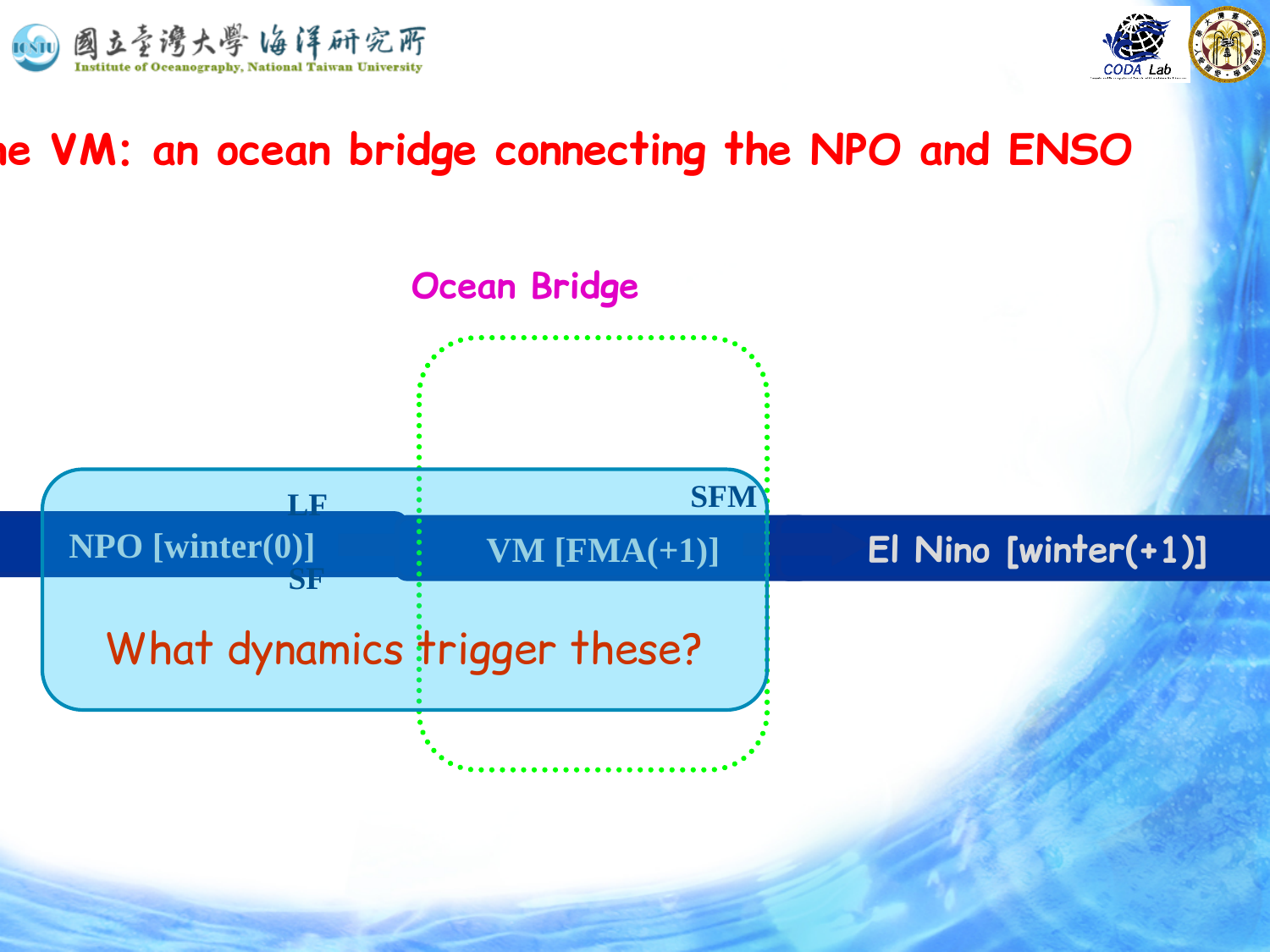

The VM: an ocean bridge connecting the NPO and ENSO
Ocean Bridge

SFM
LF
NPO [winter(0)]
VM [FMA(+1)]
El Nino [winter(+1)]

SF

What dynamics trigger these?